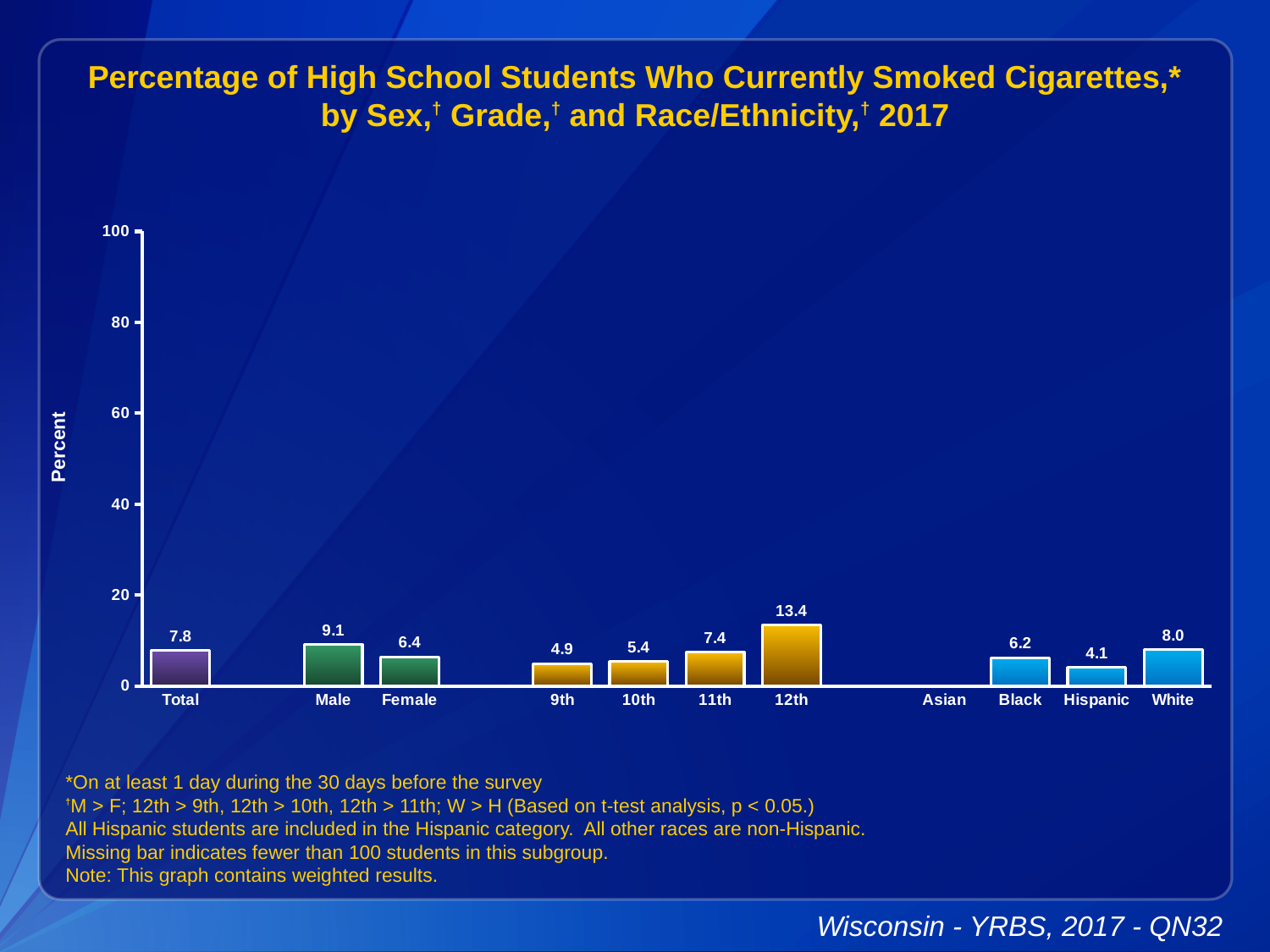

Percentage of High School Students Who Currently Smoked Cigarettes,* by Sex,† Grade,† and Race/Ethnicity,† 2017

### Chart

| Category | Series 1 |
|---|---|
| Total | 7.8 |
|  | None |
| Male | 9.1 |
| Female | 6.4 |
|  | None |
| 9th | 4.9 |
| 10th | 5.4 |
| 11th | 7.4 |
| 12th | 13.4 |
|  | None |
| Asian | None |
| Black | 6.2 |
| Hispanic | 4.1 |
| White | 8.0 |
*On at least 1 day during the 30 days before the survey
†M > F; 12th > 9th, 12th > 10th, 12th > 11th; W > H (Based on t-test analysis, p < 0.05.)
All Hispanic students are included in the Hispanic category.  All other races are non-Hispanic.
Missing bar indicates fewer than 100 students in this subgroup.
Note: This graph contains weighted results.
Wisconsin - YRBS, 2017 - QN32